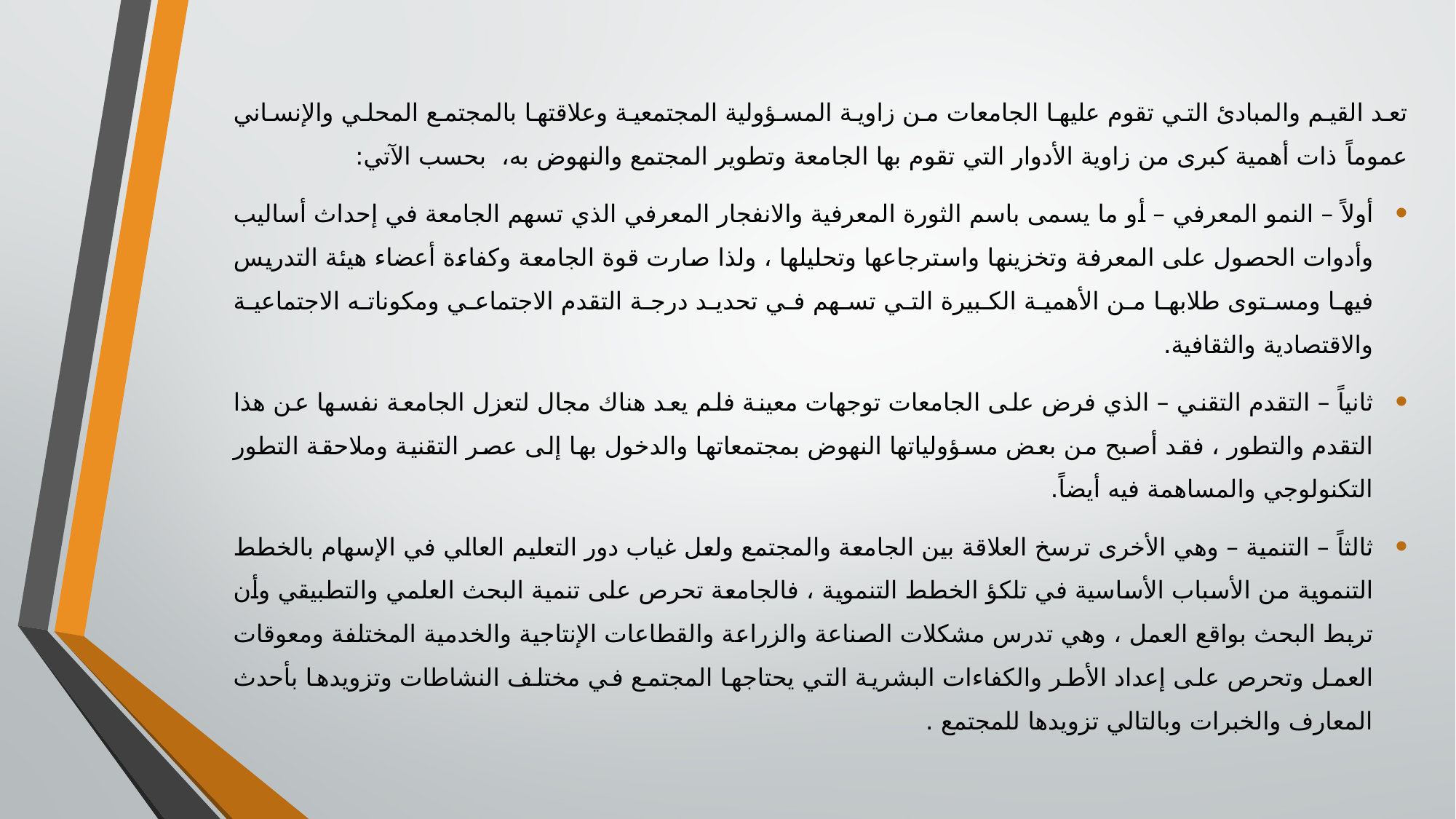

تعد القيم والمبادئ التي تقوم عليها الجامعات من زاوية المسؤولية المجتمعية وعلاقتها بالمجتمع المحلي والإنساني عموماً ذات أهمية كبرى من زاوية الأدوار التي تقوم بها الجامعة وتطوير المجتمع والنهوض به،  بحسب الآتي:
أولاً – النمو المعرفي – أو ما يسمى باسم الثورة المعرفية والانفجار المعرفي الذي تسهم الجامعة في إحداث أساليب وأدوات الحصول على المعرفة وتخزينها واسترجاعها وتحليلها ، ولذا صارت قوة الجامعة وكفاءة أعضاء هيئة التدريس فيها ومستوى طلابها من الأهمية الكبيرة التي تسهم في تحديد درجة التقدم الاجتماعي ومكوناته الاجتماعية والاقتصادية والثقافية.
ثانياً – التقدم التقني – الذي فرض على الجامعات توجهات معينة فلم يعد هناك مجال لتعزل الجامعة نفسها عن هذا التقدم والتطور ، فقد أصبح من بعض مسؤولياتها النهوض بمجتمعاتها والدخول بها إلى عصر التقنية وملاحقة التطور التكنولوجي والمساهمة فيه أيضاً.
ثالثاً – التنمية – وهي الأخرى ترسخ العلاقة بين الجامعة والمجتمع ولعل غياب دور التعليم العالي في الإسهام بالخطط التنموية من الأسباب الأساسية في تلكؤ الخطط التنموية ، فالجامعة تحرص على تنمية البحث العلمي والتطبيقي وأن تربط البحث بواقع العمل ، وهي تدرس مشكلات الصناعة والزراعة والقطاعات الإنتاجية والخدمية المختلفة ومعوقات العمل وتحرص على إعداد الأطر والكفاءات البشرية التي يحتاجها المجتمع في مختلف النشاطات وتزويدها بأحدث المعارف والخبرات وبالتالي تزويدها للمجتمع .